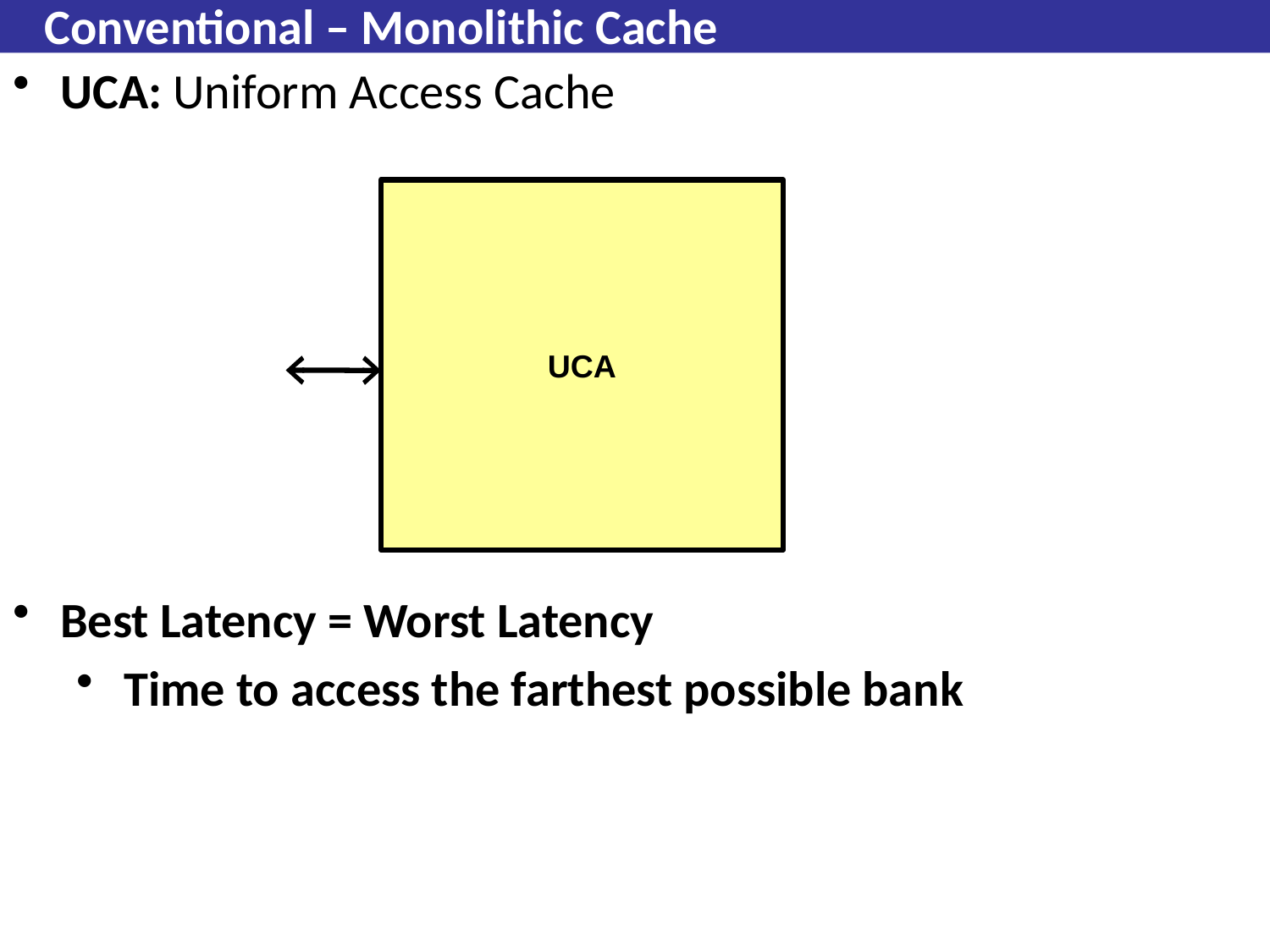

# Conventional – Monolithic Cache
UCA: Uniform Access Cache
UCA
Best Latency = Worst Latency
Time to access the farthest possible bank